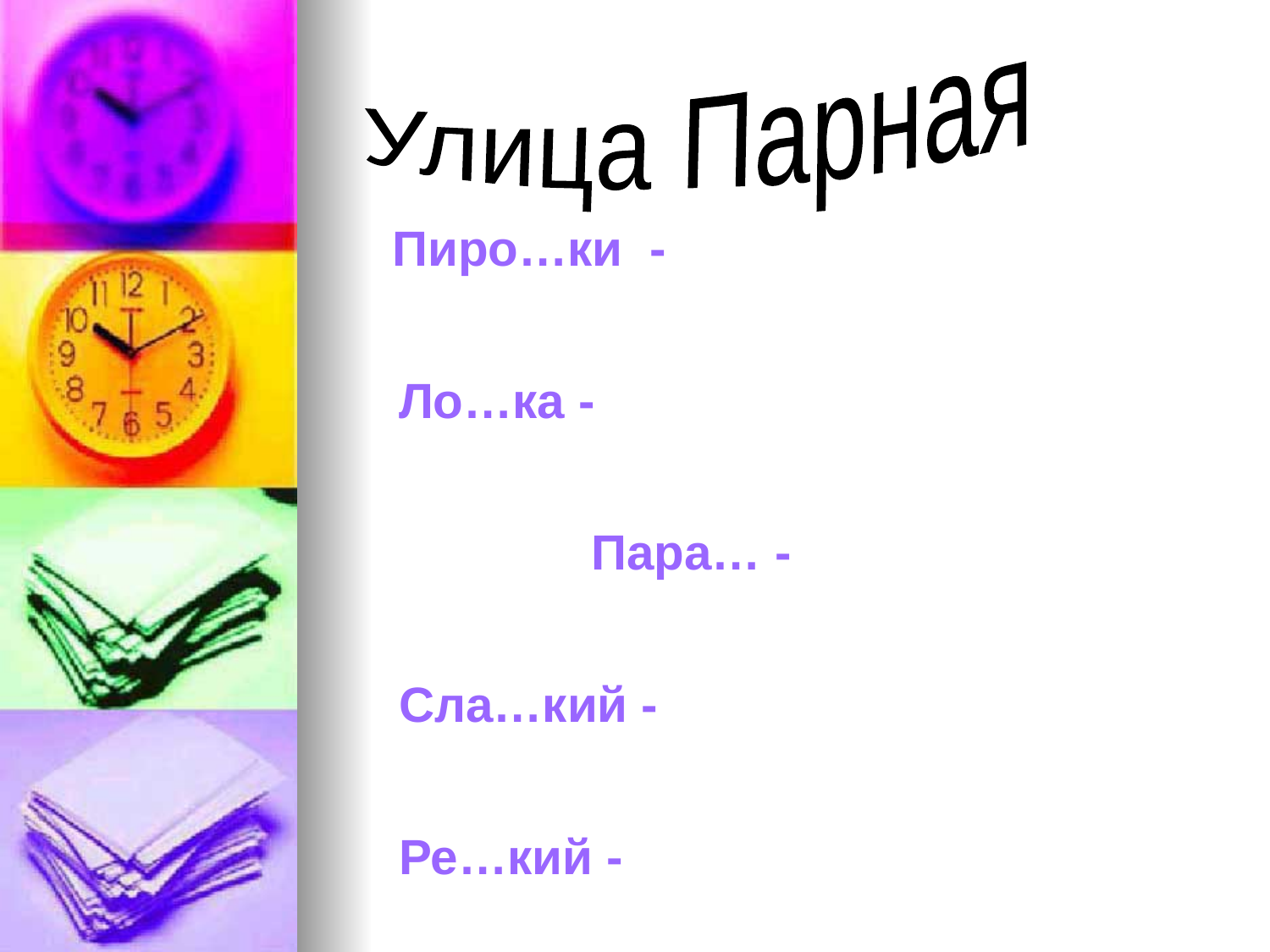

Улица Парная
   Пиро…ки  -
                                                                                                                         Ло…ка -
                                                                                                                                         Пара… -
                                                                                                                         Сла…кий -
                                                                                                                           Ре…кий -
                                                                                                                                    Бра… -